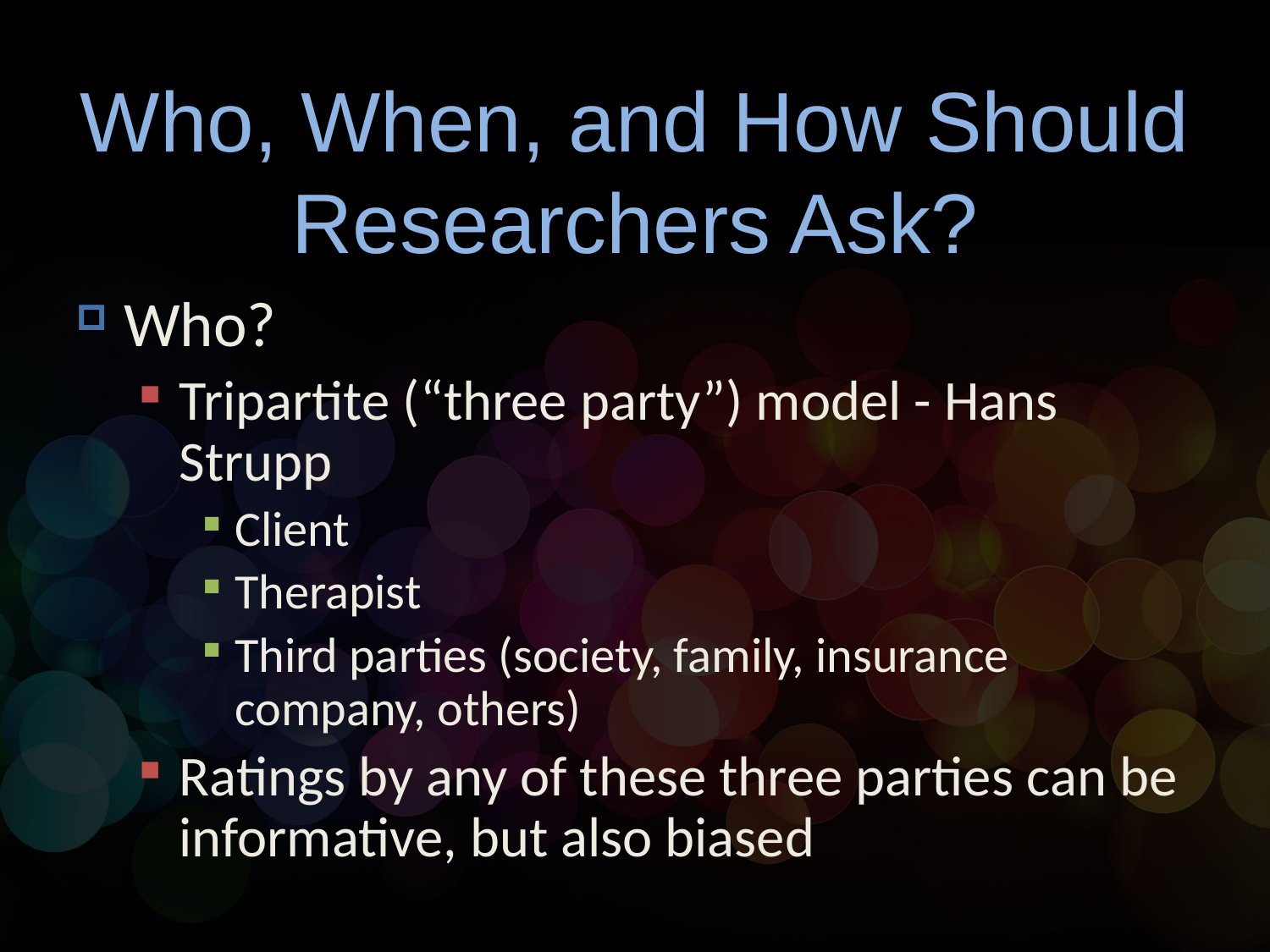

# Who, When, and How Should Researchers Ask?
Who?
Tripartite (“three party”) model - Hans Strupp
Client
Therapist
Third parties (society, family, insurance company, others)
Ratings by any of these three parties can be informative, but also biased